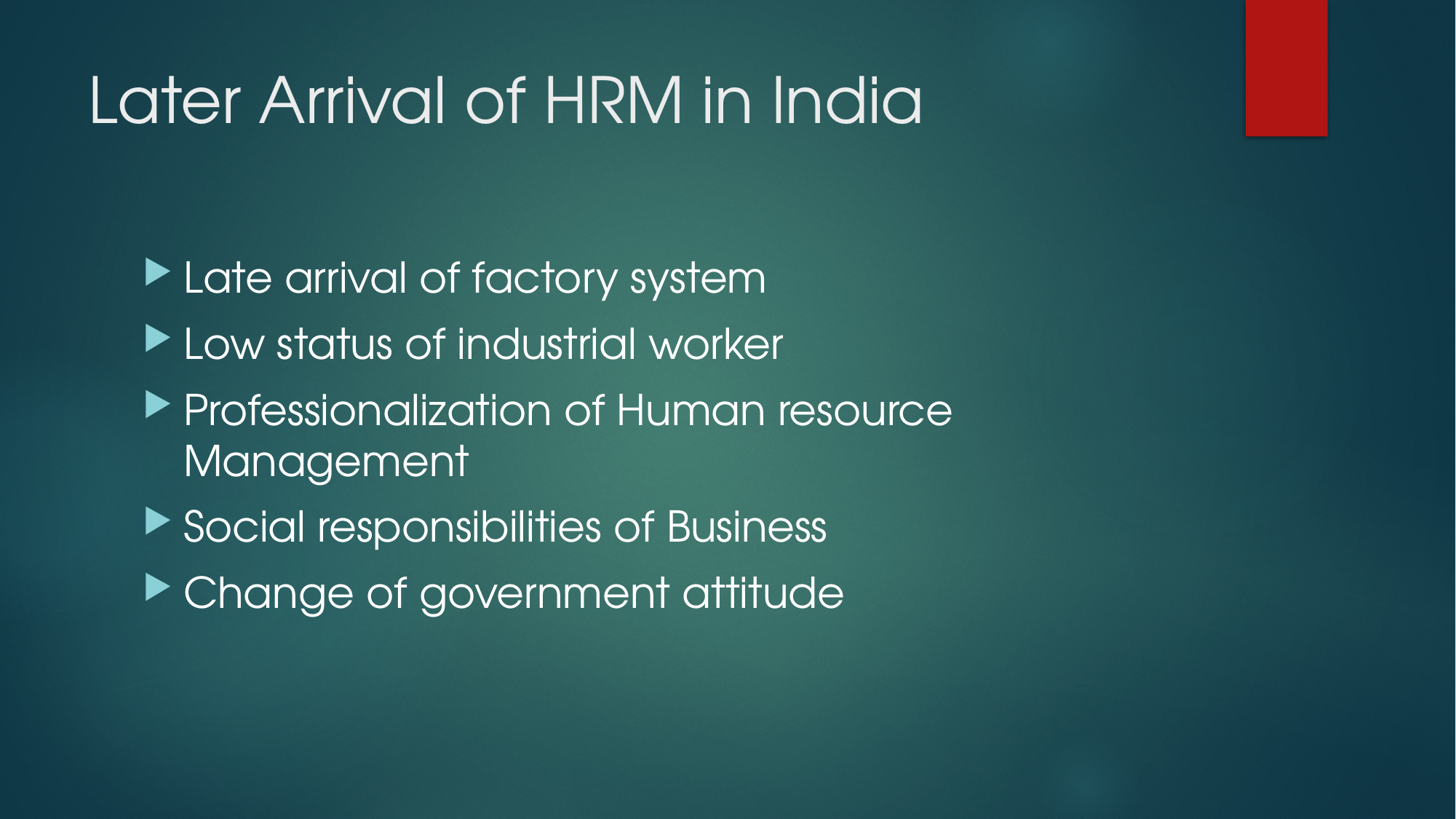

# Later Arrival of HRM in India
Late arrival of factory system
Low status of industrial worker
Professionalization of Human resource Management
Social responsibilities of Business
Change of government attitude